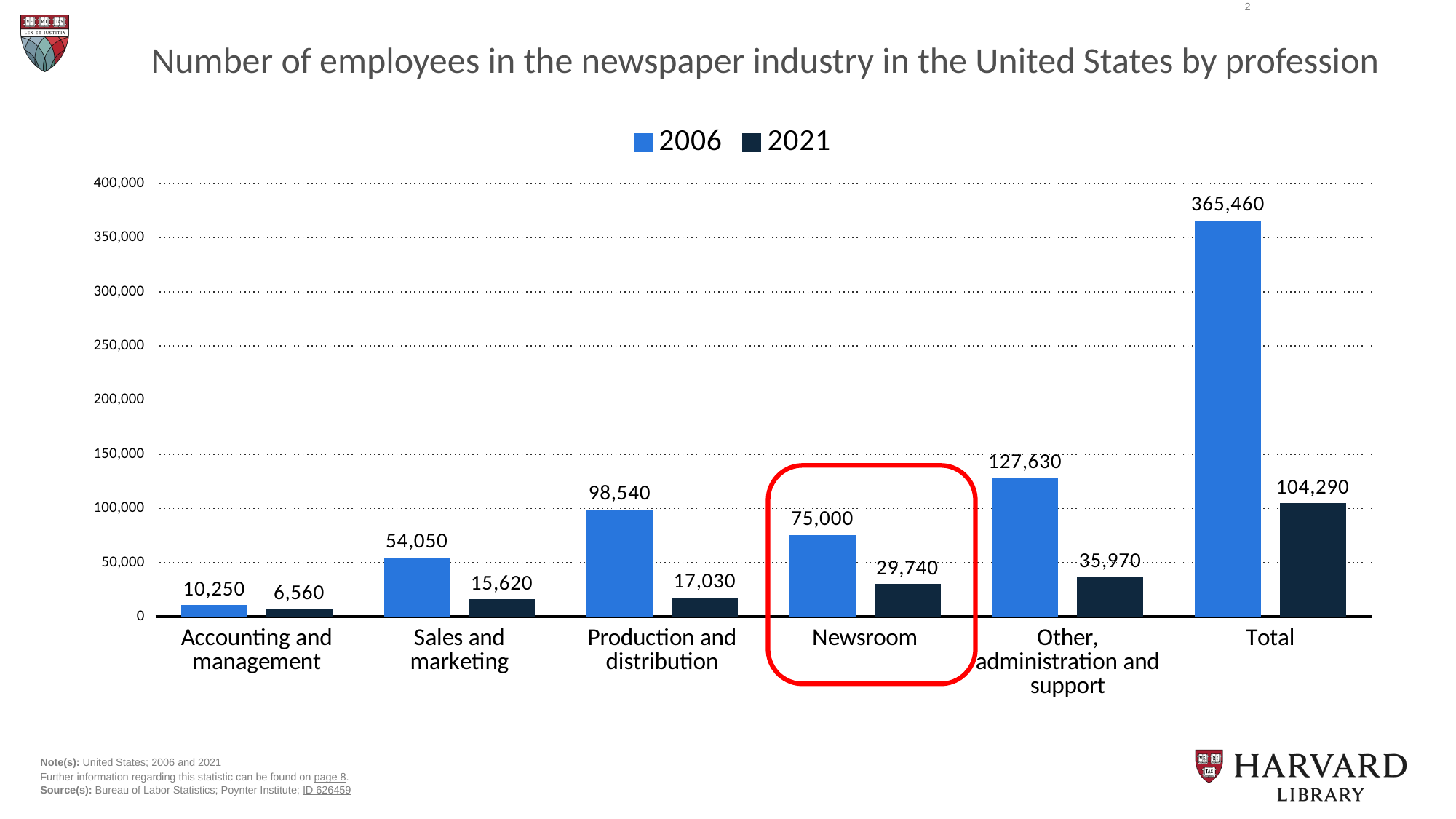

2
Number of employees in the newspaper industry in the United States by profession

### Chart

| Category | 2006 | 2021 |
|---|---|---|
| Accounting and management | 10250.0 | 6560.0 |
| Sales and marketing | 54050.0 | 15620.0 |
| Production and distribution | 98540.0 | 17030.0 |
| Newsroom | 75000.0 | 29740.0 |
| Other, administration and support | 127630.0 | 35970.0 |
| Total | 365460.0 | 104290.0 |
Note(s): United States; 2006 and 2021
Further information regarding this statistic can be found on page 8.
Source(s): Bureau of Labor Statistics; Poynter Institute; ID 626459